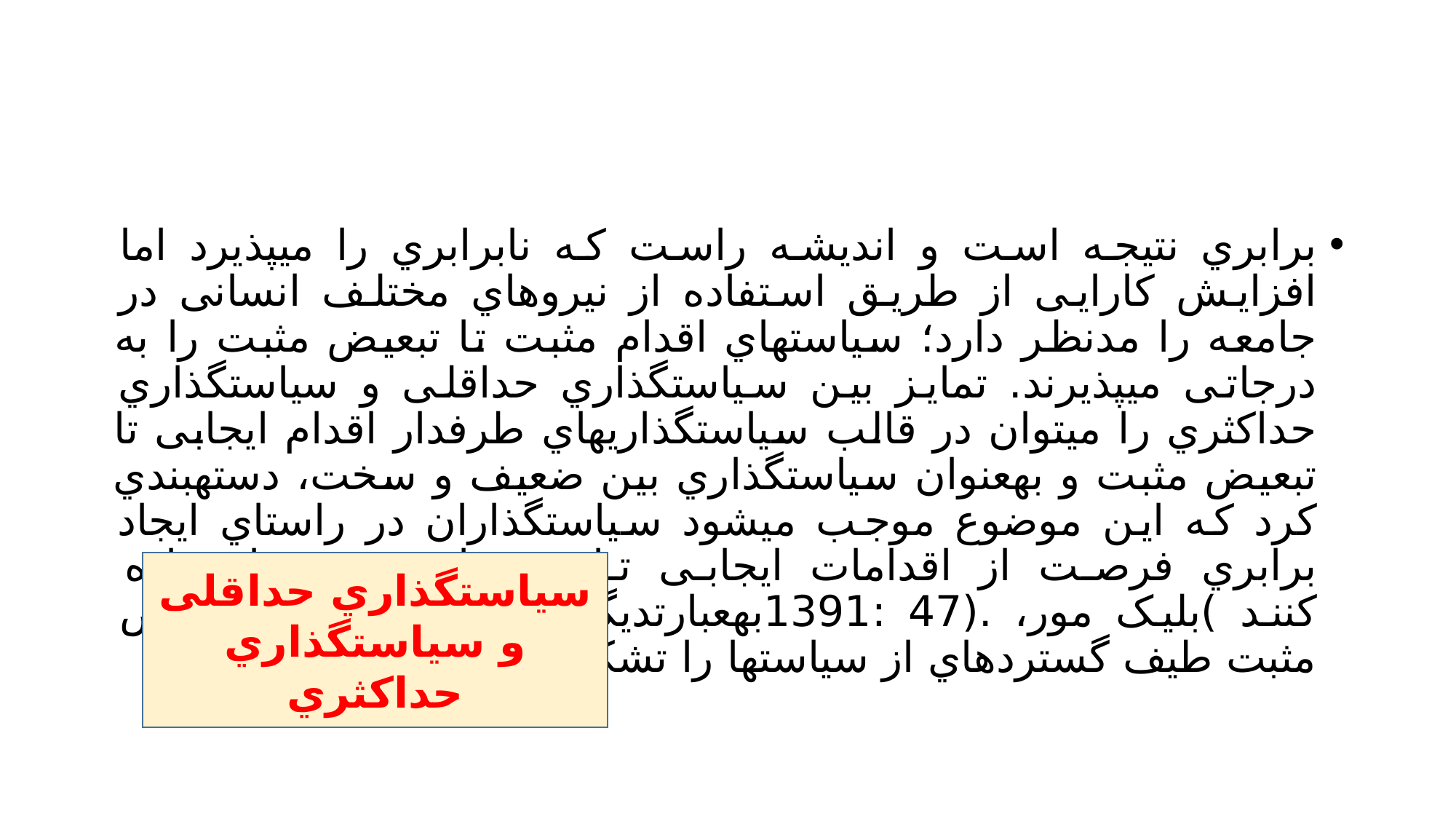

#
برابري نتیجه است و اندیشه راست که نابرابري را میپذیرد اما افزایش کارایی از طریق استفاده از نیروهاي مختلف انسانی در جامعه را مدنظر دارد؛ سیاستهاي اقدام مثبت تا تبعیض مثبت را به درجاتی میپذیرند. تمایز بین سیاستگذاري حداقلی و سیاستگذاري حداکثري را میتوان در قالب سیاستگذاريهاي طرفدار اقدام ایجابی تا تبعیض مثبت و بهعنوان سیاستگذاري بین ضعیف و سخت، دستهبندي کرد که این موضوع موجب میشود سیاستگذاران در راستاي ایجاد برابري فرصت از اقدامات ایجابی تا تبعیضات مثبت استفاده کنند )بلیک مور، .(47 :1391بهعبارتدیگر سیاستهاي اقدام/تبعیض مثبت طیف گستردهاي از سیاستها را تشکیل میدهند

سیاستگذاري حداقلی و سیاستگذاري حداکثري